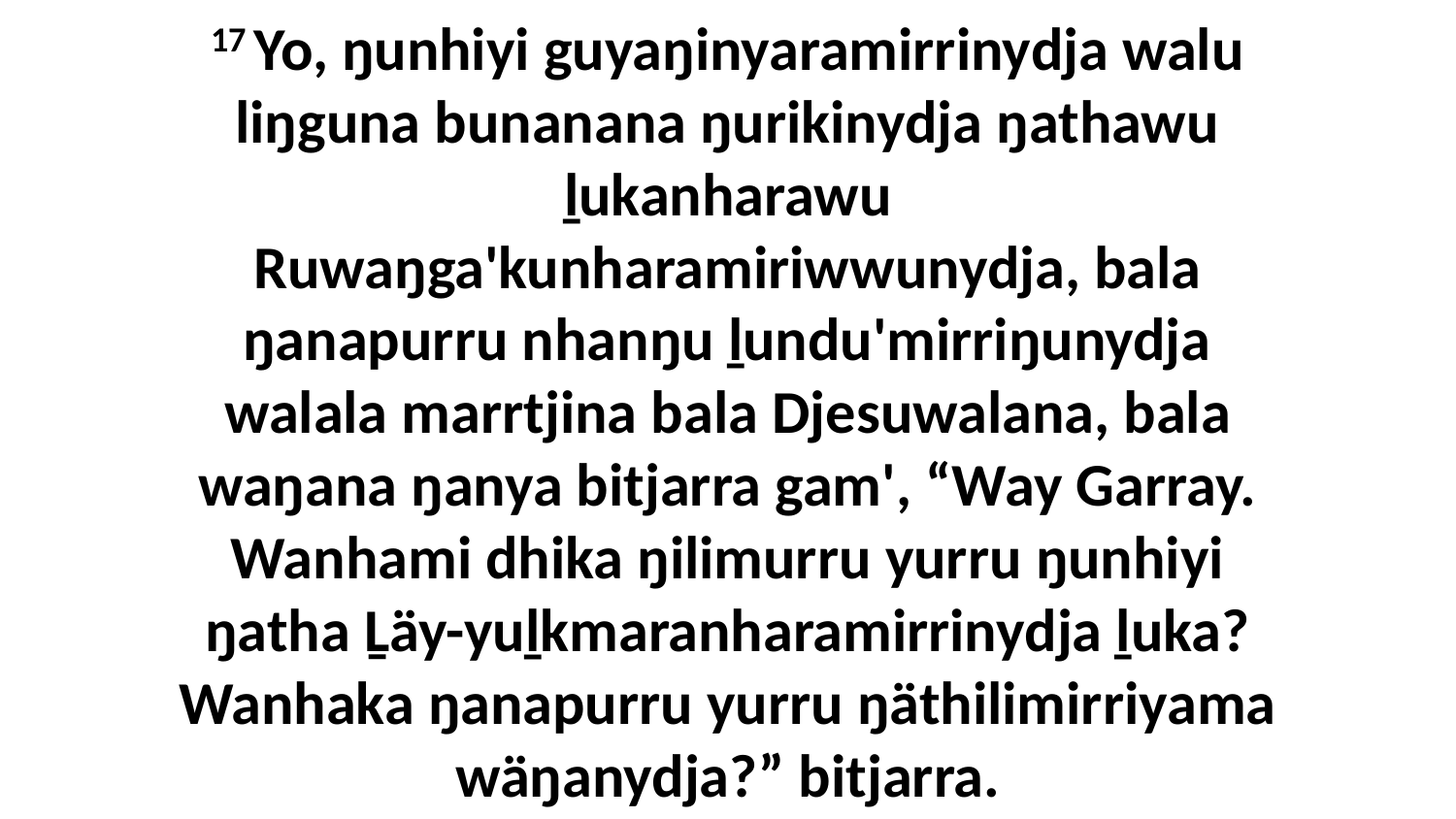

17 Yo, ŋunhiyi guyaŋinyaramirrinydja walu liŋguna bunanana ŋurikinydja ŋathawu ḻukanharawu Ruwaŋga'kunharamiriwwunydja, bala ŋanapurru nhanŋu ḻundu'mirriŋunydja walala marrtjina bala Djesuwalana, bala waŋana ŋanya bitjarra gam', “Way Garray. Wanhami dhika ŋilimurru yurru ŋunhiyi ŋatha Ḻäy-yuḻkmaranharamirrinydja ḻuka? Wanhaka ŋanapurru yurru ŋäthilimirriyama wäŋanydja?” bitjarra.